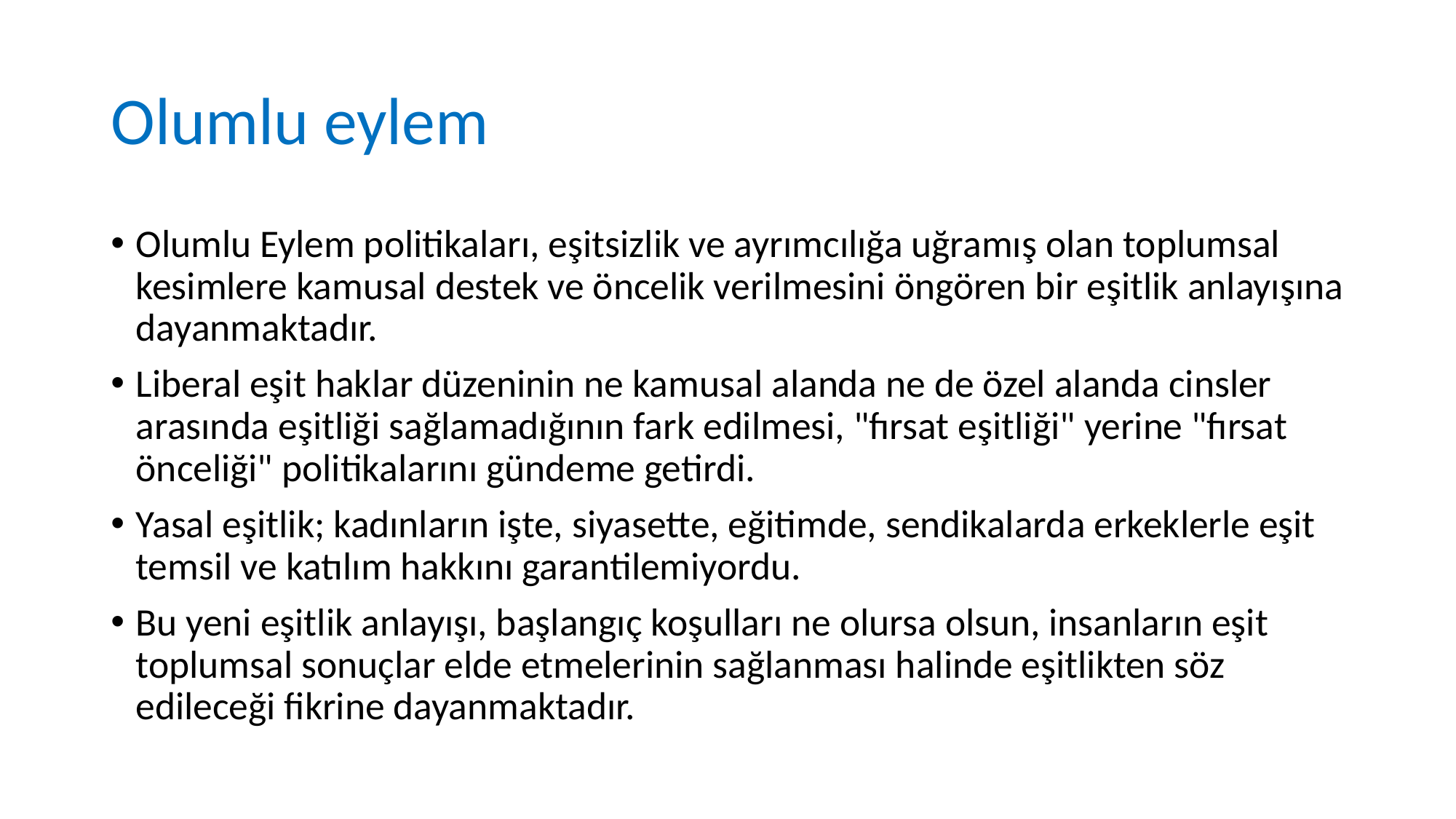

# Olumlu eylem
Olumlu Eylem politikaları, eşitsizlik ve ayrımcılığa uğramış olan toplumsal kesimlere kamusal destek ve öncelik verilmesini öngören bir eşitlik anlayışına dayanmaktadır.
Liberal eşit haklar düzeninin ne kamusal alanda ne de özel alanda cinsler arasında eşitliği sağlamadığının fark edilmesi, "fırsat eşitliği" yerine "fırsat önceliği" politikalarını gündeme getirdi.
Yasal eşitlik; kadınların işte, siyasette, eğitimde, sendikalarda erkeklerle eşit temsil ve katılım hakkını garantilemiyordu.
Bu yeni eşitlik anlayışı, başlangıç koşulları ne olursa olsun, insanların eşit toplumsal sonuçlar elde etmelerinin sağlanması halinde eşitlikten söz edileceği fikrine dayanmaktadır.